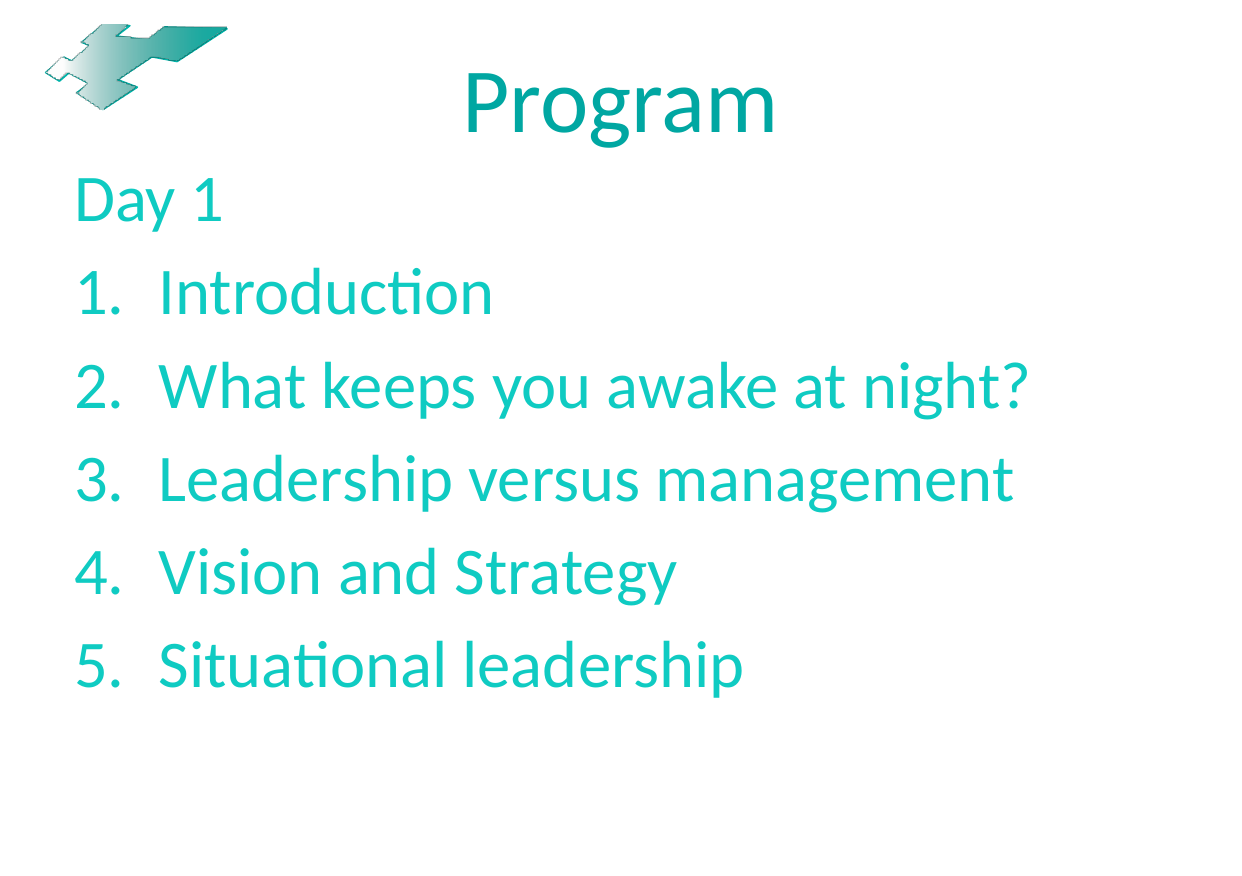

# Program
Day 1
Introduction
What keeps you awake at night?
Leadership versus management
Vision and Strategy
Situational leadership